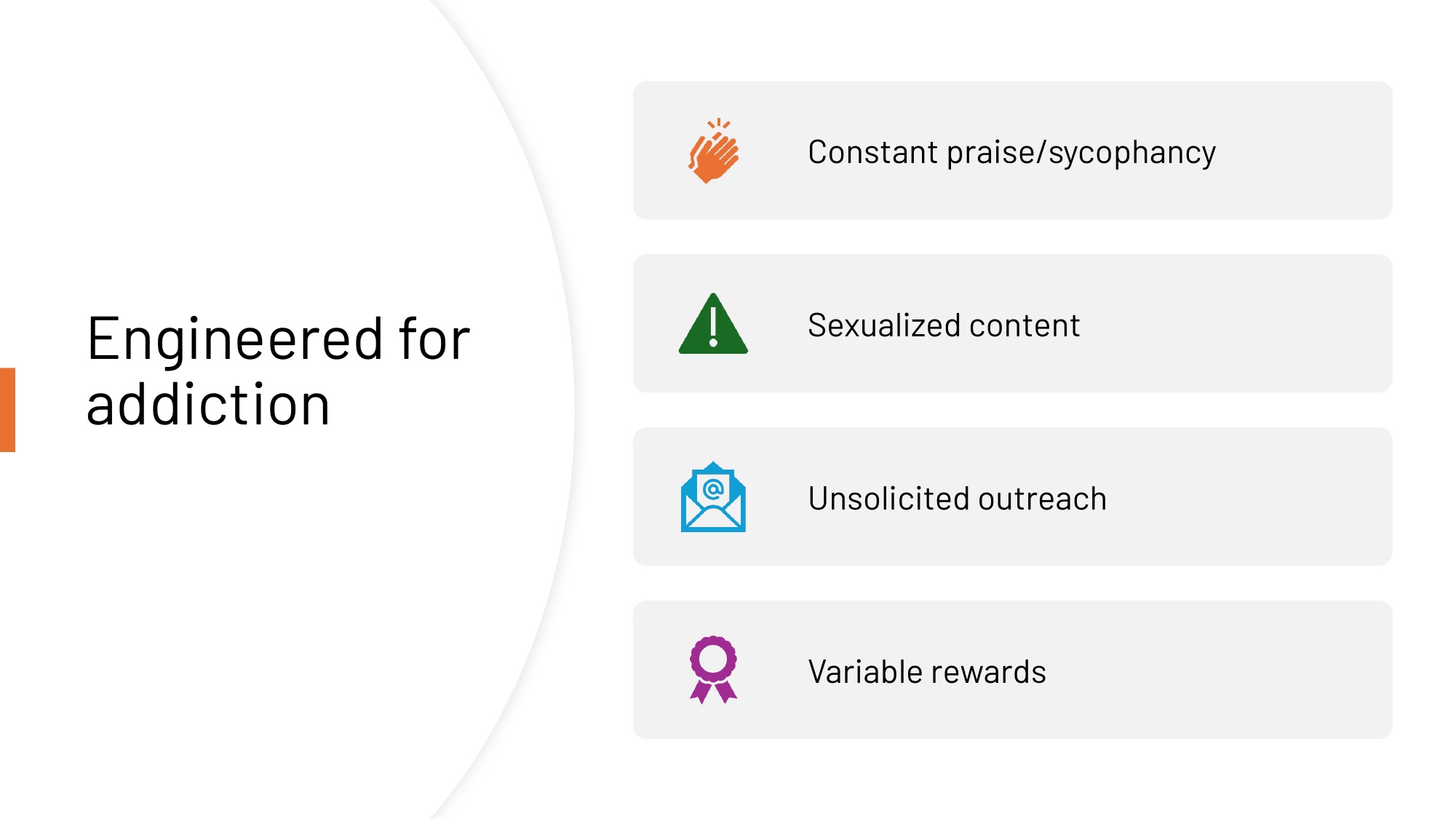

Constant praise/sycophancy
Sexualized content
Unsolicited outreach
Variable rewards
# Engineered for addiction